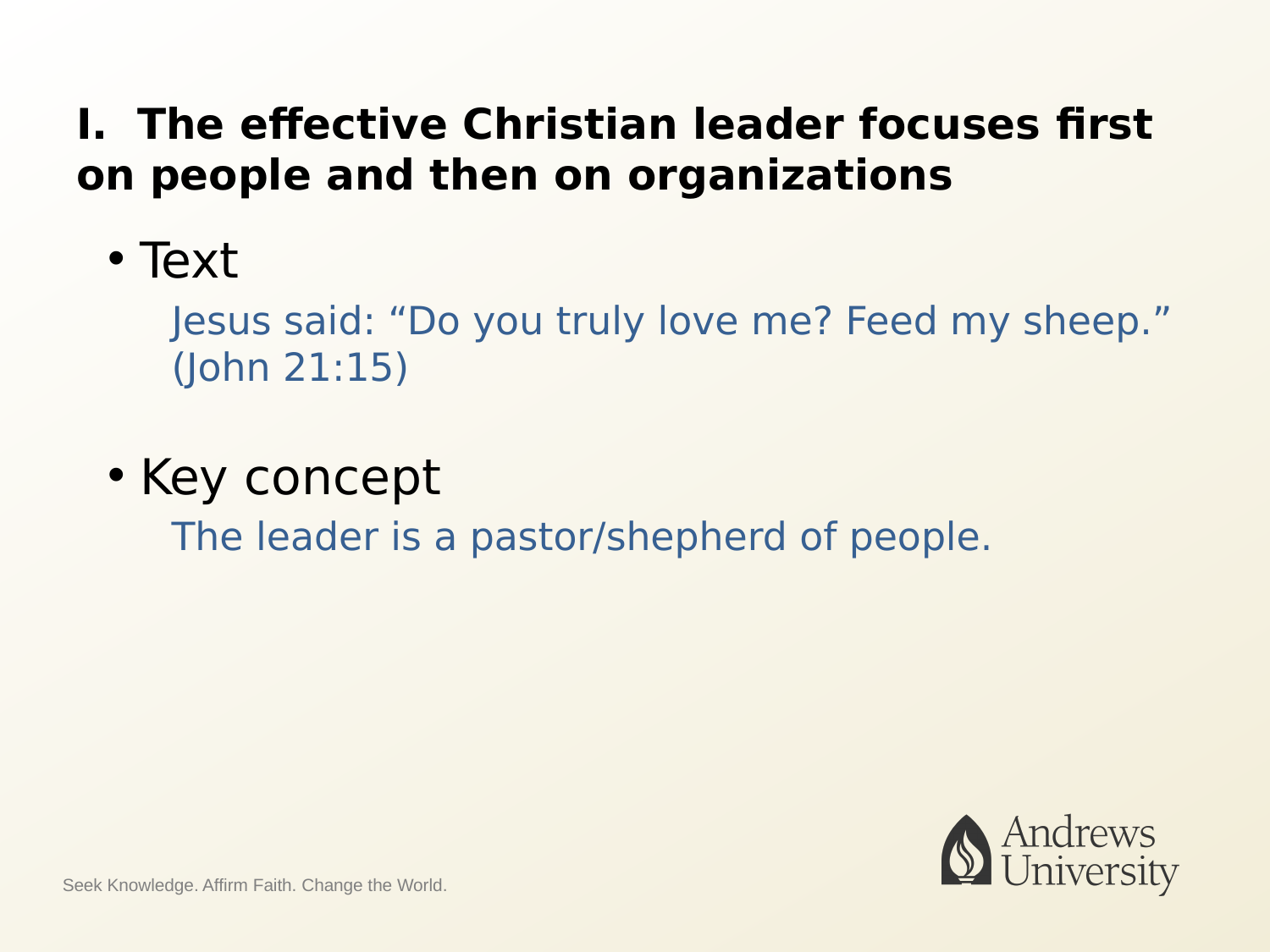

# I.  The effective Christian leader focuses first on people and then on organizations
Text
Jesus said: “Do you truly love me? Feed my sheep.” (John 21:15)
Key concept
The leader is a pastor/shepherd of people.